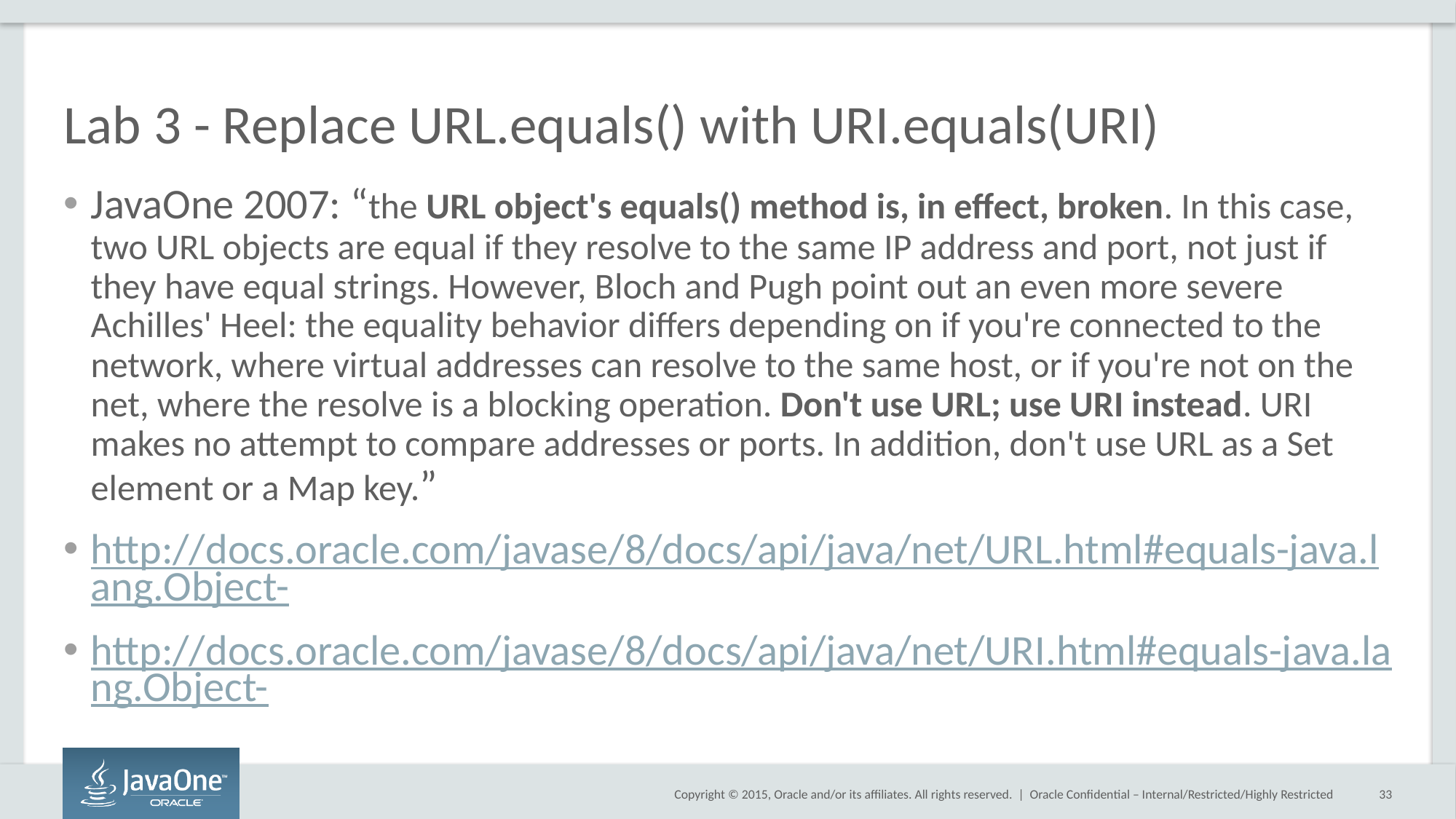

# Lab 3 - Replace URL.equals() with URI.equals(URI)
JavaOne 2007: “the URL object's equals() method is, in effect, broken. In this case, two URL objects are equal if they resolve to the same IP address and port, not just if they have equal strings. However, Bloch and Pugh point out an even more severe Achilles' Heel: the equality behavior differs depending on if you're connected to the network, where virtual addresses can resolve to the same host, or if you're not on the net, where the resolve is a blocking operation. Don't use URL; use URI instead. URI makes no attempt to compare addresses or ports. In addition, don't use URL as a Set element or a Map key.”
http://docs.oracle.com/javase/8/docs/api/java/net/URL.html#equals-java.lang.Object-
http://docs.oracle.com/javase/8/docs/api/java/net/URI.html#equals-java.lang.Object-

Oracle Confidential – Internal/Restricted/Highly Restricted
33